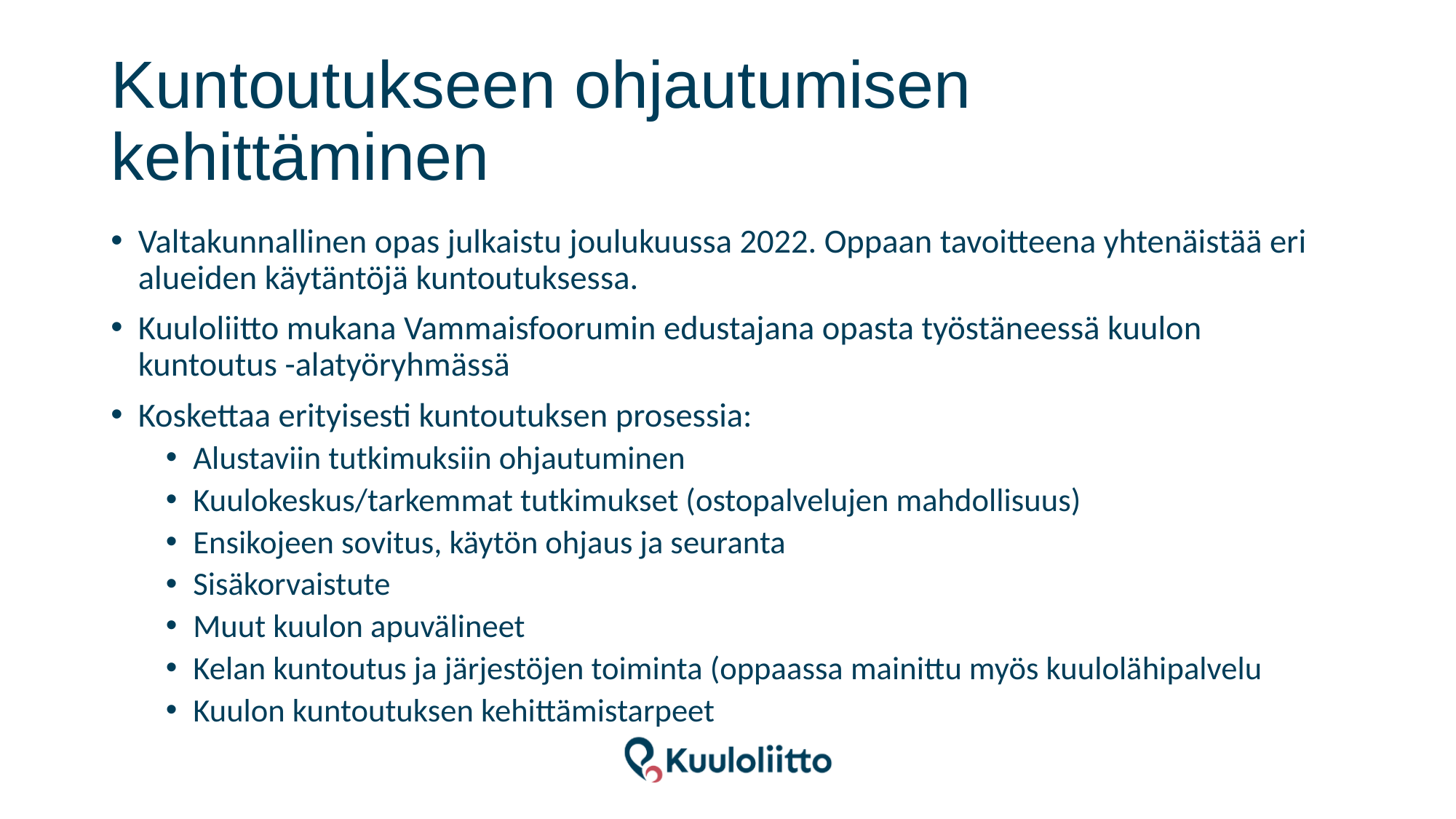

# Kuntoutukseen ohjautumisen kehittäminen
Valtakunnallinen opas julkaistu joulukuussa 2022. Oppaan tavoitteena yhtenäistää eri alueiden käytäntöjä kuntoutuksessa.
Kuuloliitto mukana Vammaisfoorumin edustajana opasta työstäneessä kuulon kuntoutus -alatyöryhmässä
Koskettaa erityisesti kuntoutuksen prosessia:
Alustaviin tutkimuksiin ohjautuminen
Kuulokeskus/tarkemmat tutkimukset (ostopalvelujen mahdollisuus)
Ensikojeen sovitus, käytön ohjaus ja seuranta
Sisäkorvaistute
Muut kuulon apuvälineet
Kelan kuntoutus ja järjestöjen toiminta (oppaassa mainittu myös kuulolähipalvelu
Kuulon kuntoutuksen kehittämistarpeet